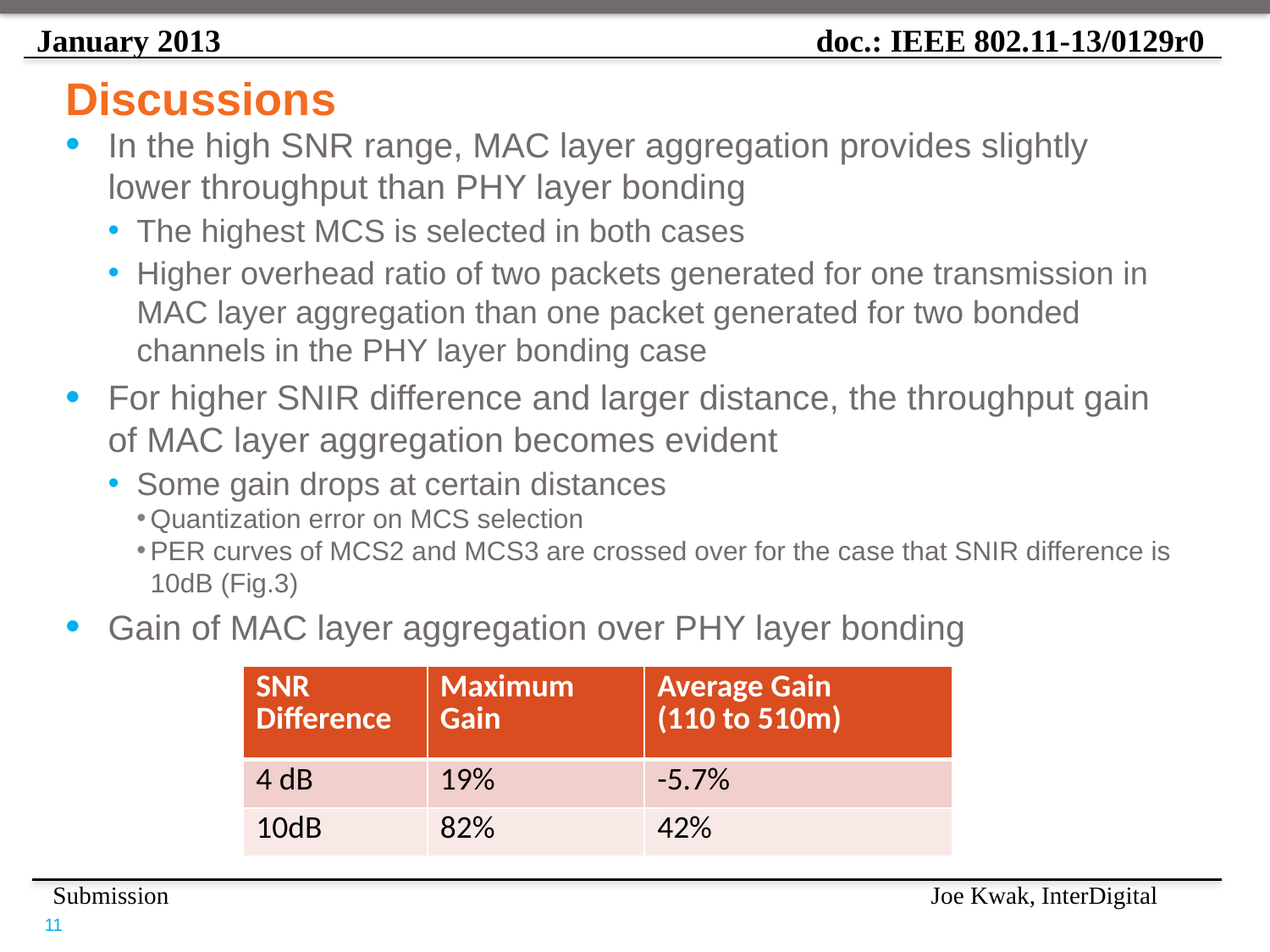

# Discussions
In the high SNR range, MAC layer aggregation provides slightly lower throughput than PHY layer bonding
The highest MCS is selected in both cases
Higher overhead ratio of two packets generated for one transmission in MAC layer aggregation than one packet generated for two bonded channels in the PHY layer bonding case
For higher SNIR difference and larger distance, the throughput gain of MAC layer aggregation becomes evident
Some gain drops at certain distances
Quantization error on MCS selection
PER curves of MCS2 and MCS3 are crossed over for the case that SNIR difference is 10dB (Fig.3)
Gain of MAC layer aggregation over PHY layer bonding
| SNR Difference | Maximum Gain | Average Gain (110 to 510m) |
| --- | --- | --- |
| 4 dB | 19% | -5.7% |
| 10dB | 82% | 42% |